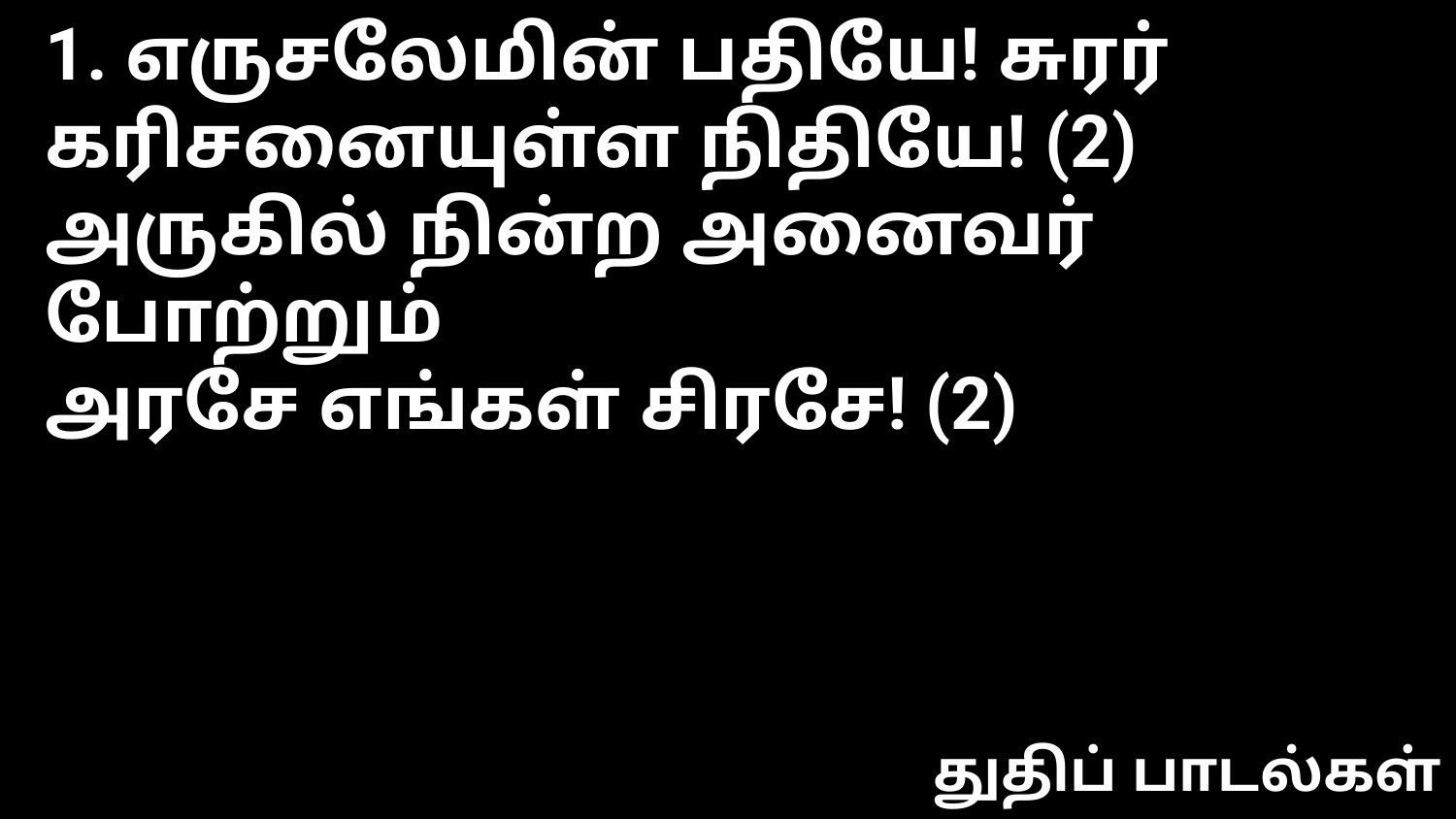

1. எருசலேமின் பதியே! சுரர்
கரிசனையுள்ள நிதியே! (2)
அருகில் நின்ற அனைவர் போற்றும்
அரசே எங்கள் சிரசே! (2)

துதிப் பாடல்கள்